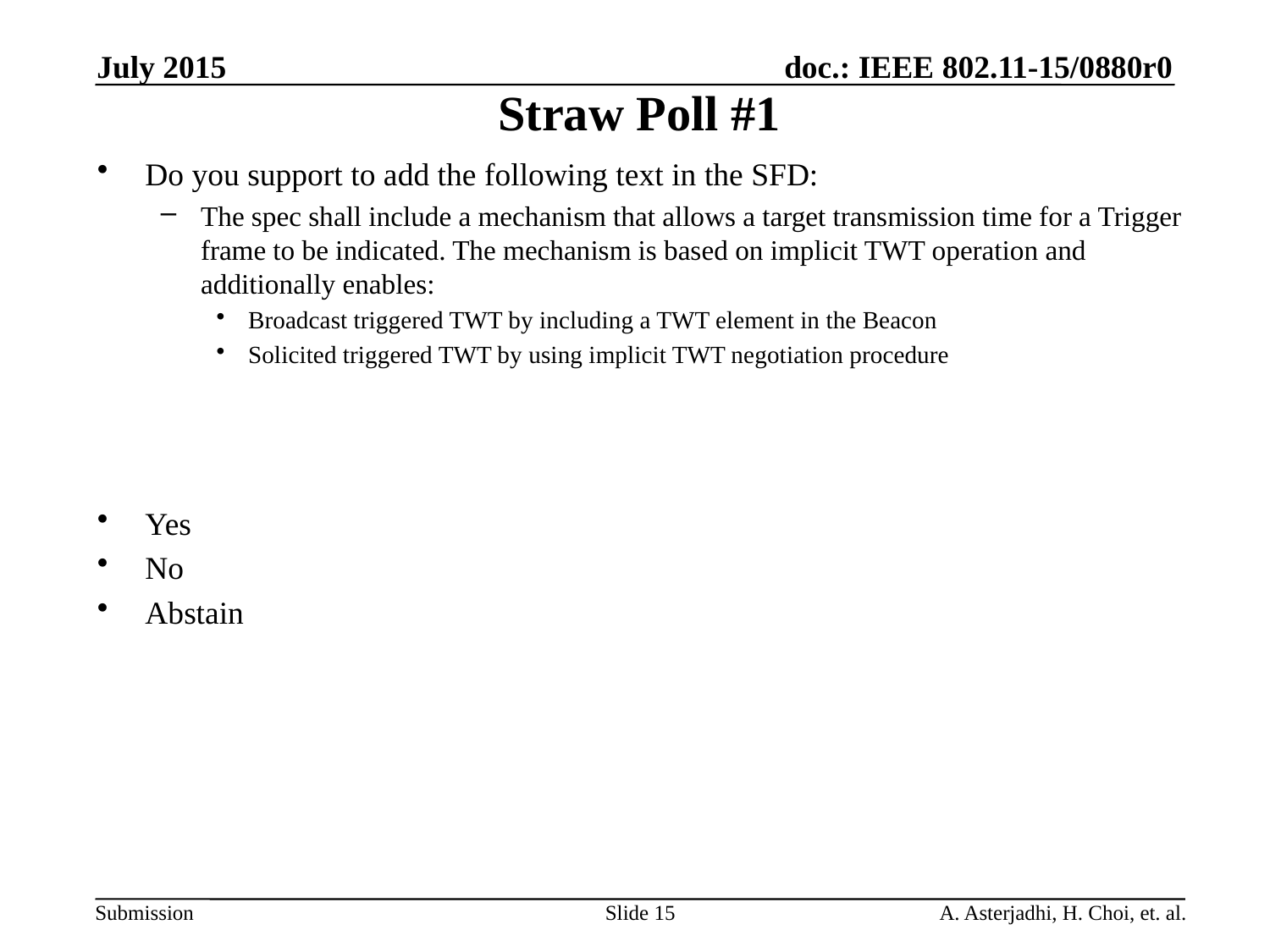

July 2015
# Straw Poll #1
Do you support to add the following text in the SFD:
The spec shall include a mechanism that allows a target transmission time for a Trigger frame to be indicated. The mechanism is based on implicit TWT operation and additionally enables:
Broadcast triggered TWT by including a TWT element in the Beacon
Solicited triggered TWT by using implicit TWT negotiation procedure

Yes
No
Abstain
Slide 15
A. Asterjadhi, H. Choi, et. al.